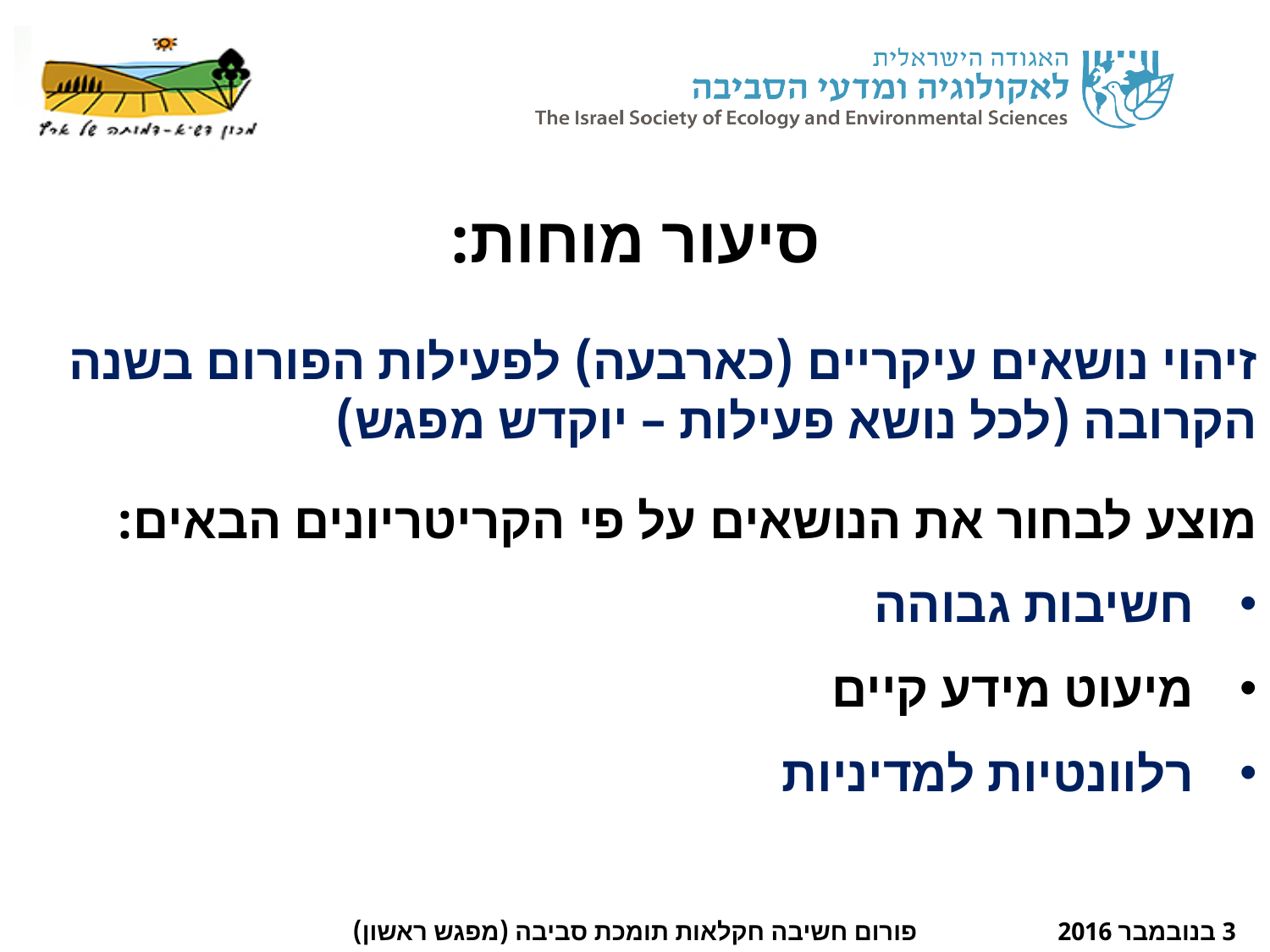

סיעור מוחות:
זיהוי נושאים עיקריים (כארבעה) לפעילות הפורום בשנה הקרובה (לכל נושא פעילות – יוקדש מפגש)
מוצע לבחור את הנושאים על פי הקריטריונים הבאים:

חשיבות גבוהה

מיעוט מידע קיים

רלוונטיות למדיניות